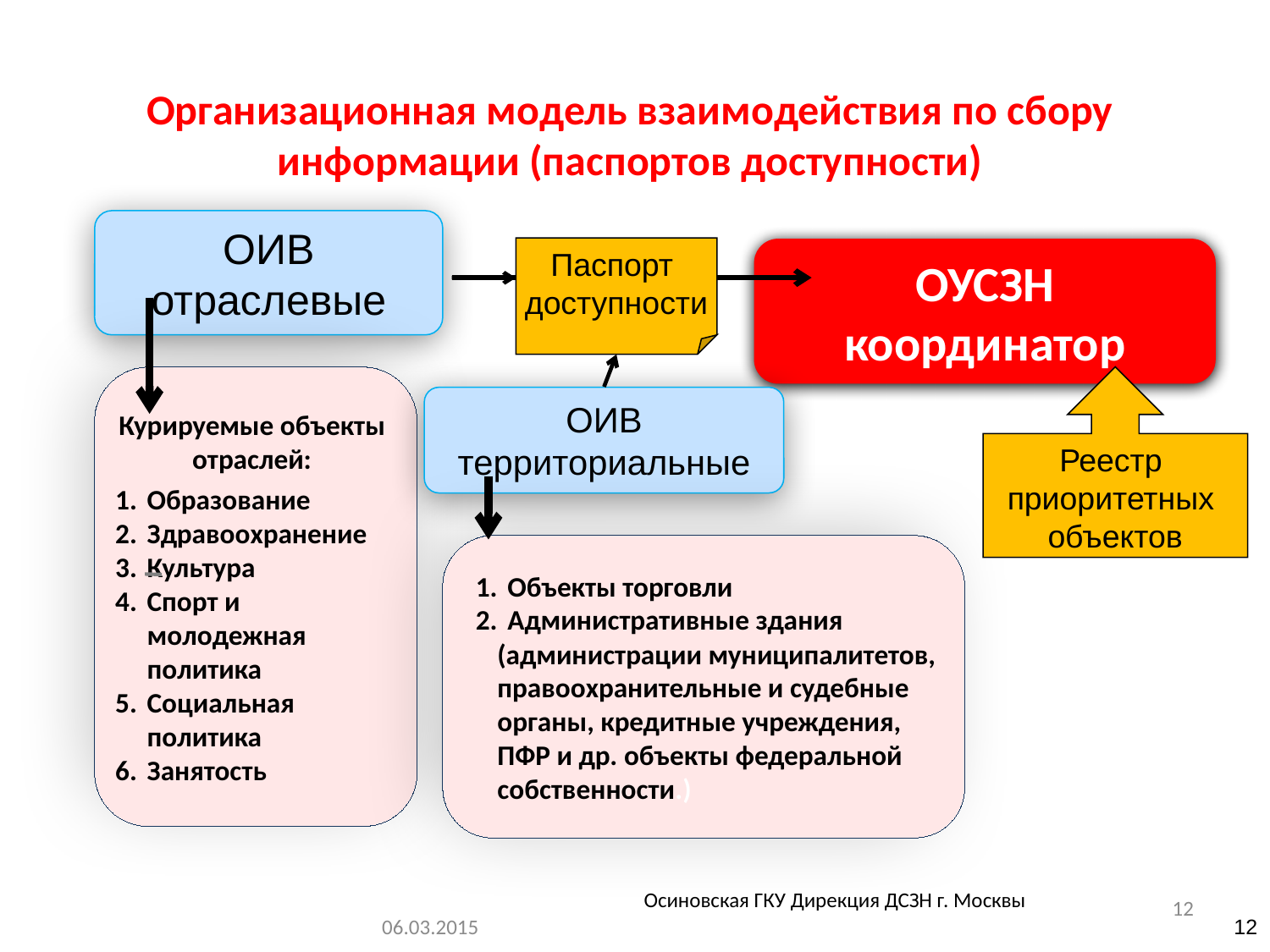

Организационная модель взаимодействия по сбору информации (паспортов доступности)
ОИВ отраслевые
ОУСЗН
координатор
Курируемые объекты отраслей:
Образование
Здравоохранение
Культура
Спорт и молодежная политика
Социальная политика
Занятость
ОИВ территориальные
Объекты торговли
Административные здания
(администрации муниципалитетов, правоохранительные и судебные органы, кредитные учреждения, ПФР и др. объекты федеральной собственности.)
Паспорт
доступности
Реестр
приоритетных
объектов
Осиновская ГКУ Дирекция ДСЗН г. Москвы
12
06.03.2015
12